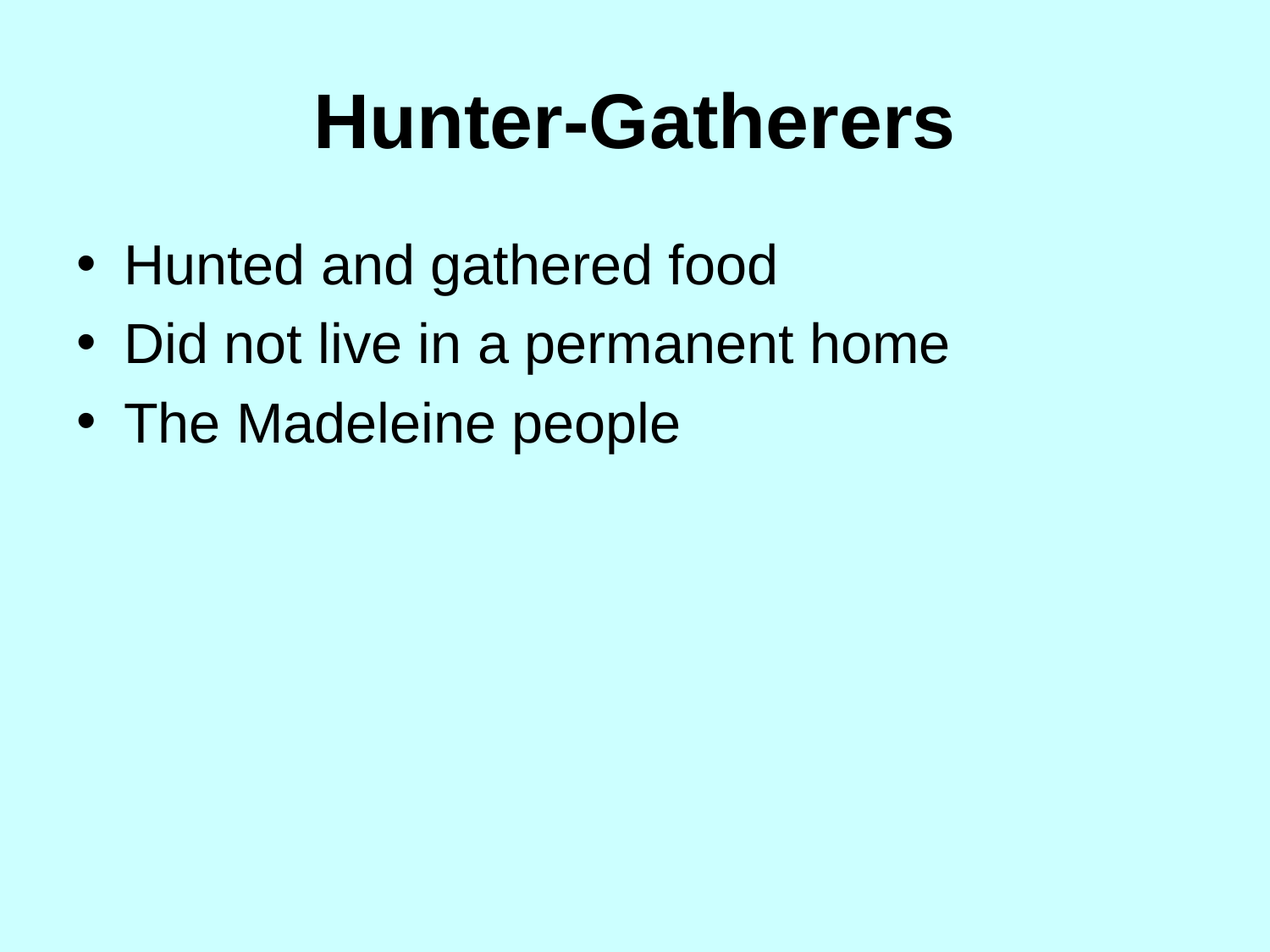

# Hunter-Gatherers
Hunted and gathered food
Did not live in a permanent home
The Madeleine people